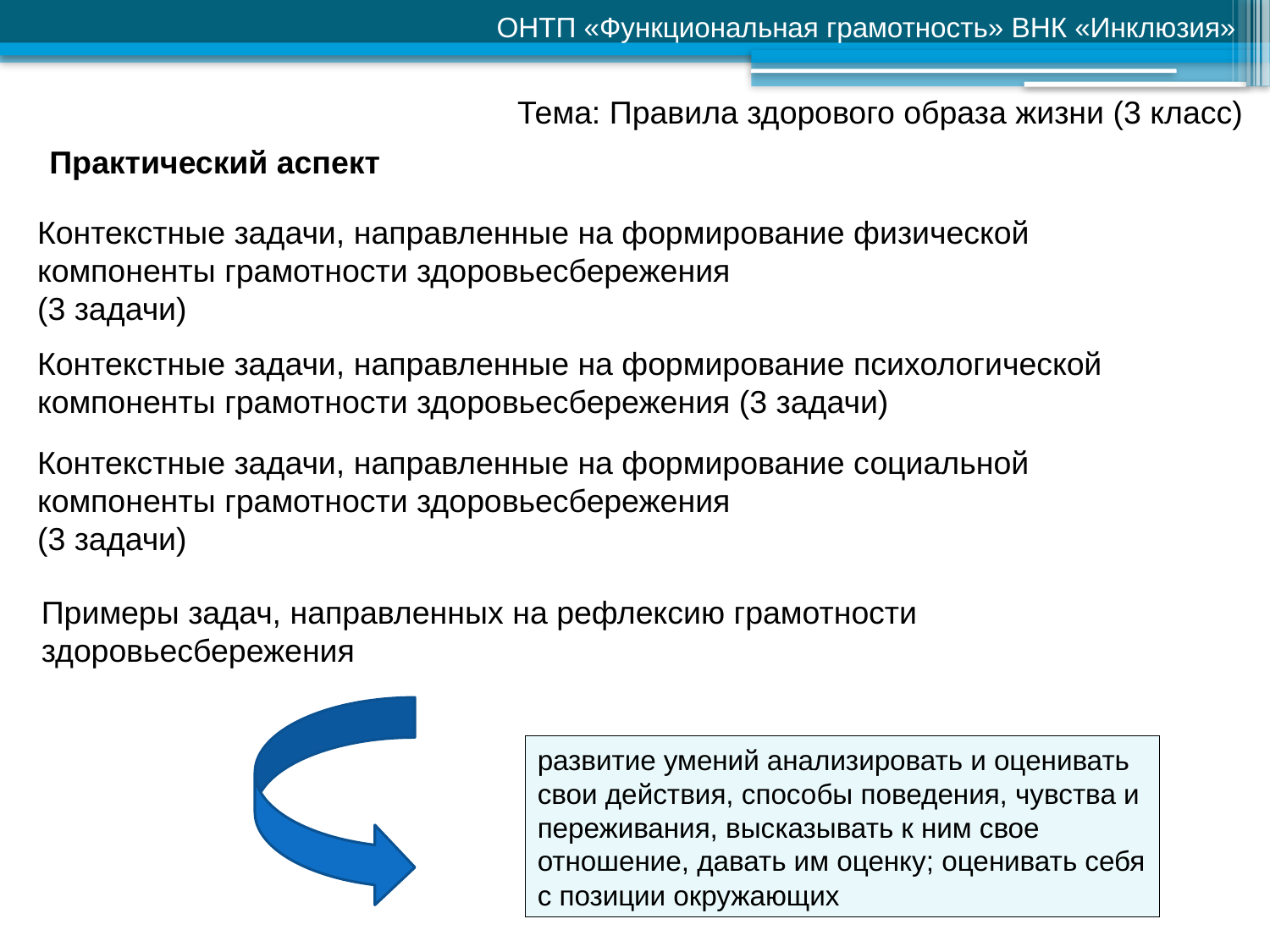

ОНТП «Функциональная грамотность» ВНК «Инклюзия»
Тема: Правила здорового образа жизни (3 класс)
Практический аспект
Контекстные задачи, направленные на формирование физической компоненты грамотности здоровьесбережения
(3 задачи)

Контекстные задачи, направленные на формирование психологической компоненты грамотности здоровьесбережения (3 задачи)

Контекстные задачи, направленные на формирование социальной компоненты грамотности здоровьесбережения
(3 задачи)
Примеры задач, направленных на рефлексию грамотности здоровьесбережения

развитие умений анализировать и оценивать свои действия, способы поведения, чувства и переживания, высказывать к ним свое отношение, давать им оценку; оценивать себя с позиции окружающих